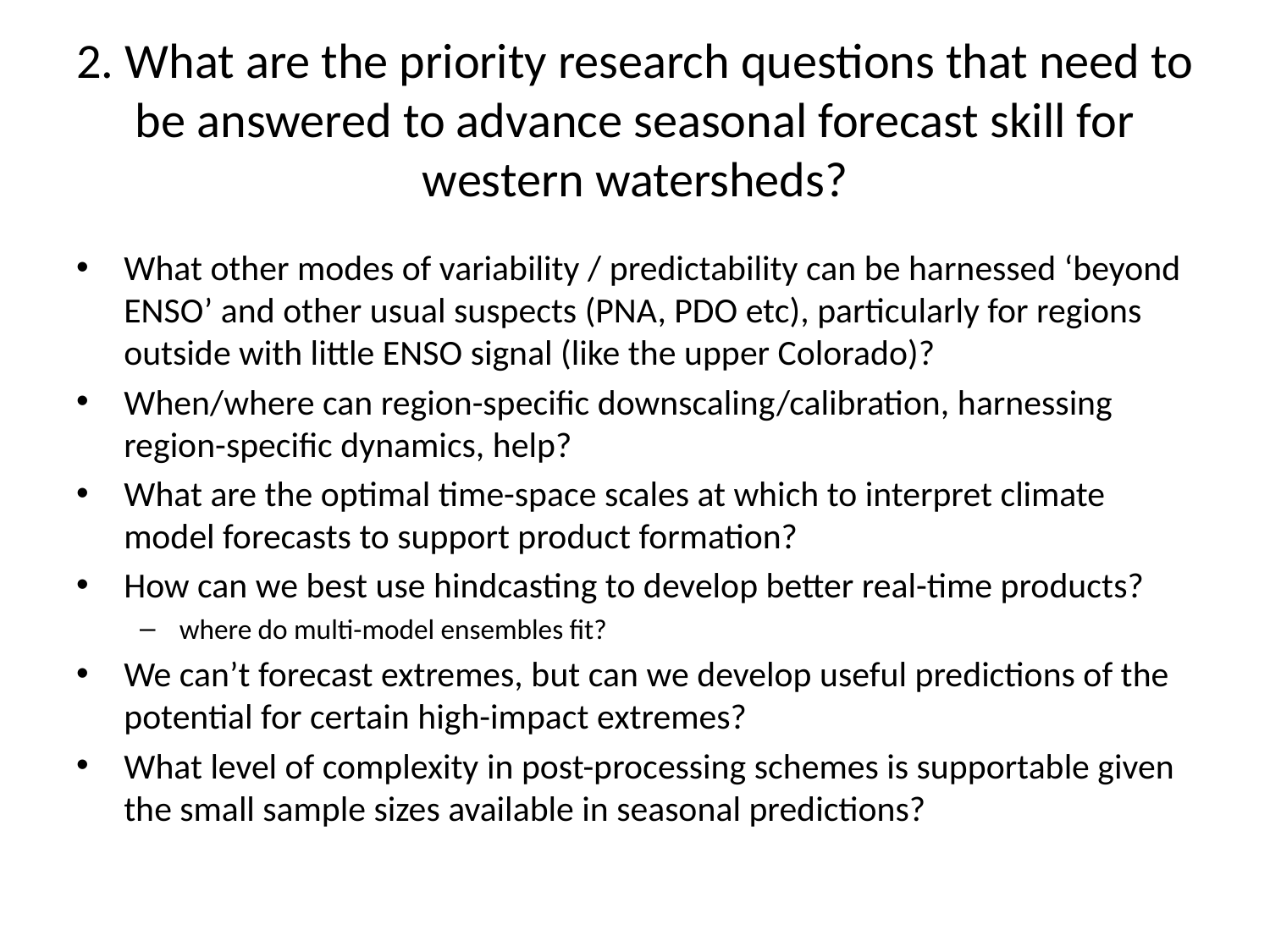

# 2. What are the priority research questions that need to be answered to advance seasonal forecast skill for western watersheds?
What other modes of variability / predictability can be harnessed ‘beyond ENSO’ and other usual suspects (PNA, PDO etc), particularly for regions outside with little ENSO signal (like the upper Colorado)?
When/where can region-specific downscaling/calibration, harnessing region-specific dynamics, help?
What are the optimal time-space scales at which to interpret climate model forecasts to support product formation?
How can we best use hindcasting to develop better real-time products?
where do multi-model ensembles fit?
We can’t forecast extremes, but can we develop useful predictions of the potential for certain high-impact extremes?
What level of complexity in post-processing schemes is supportable given the small sample sizes available in seasonal predictions?